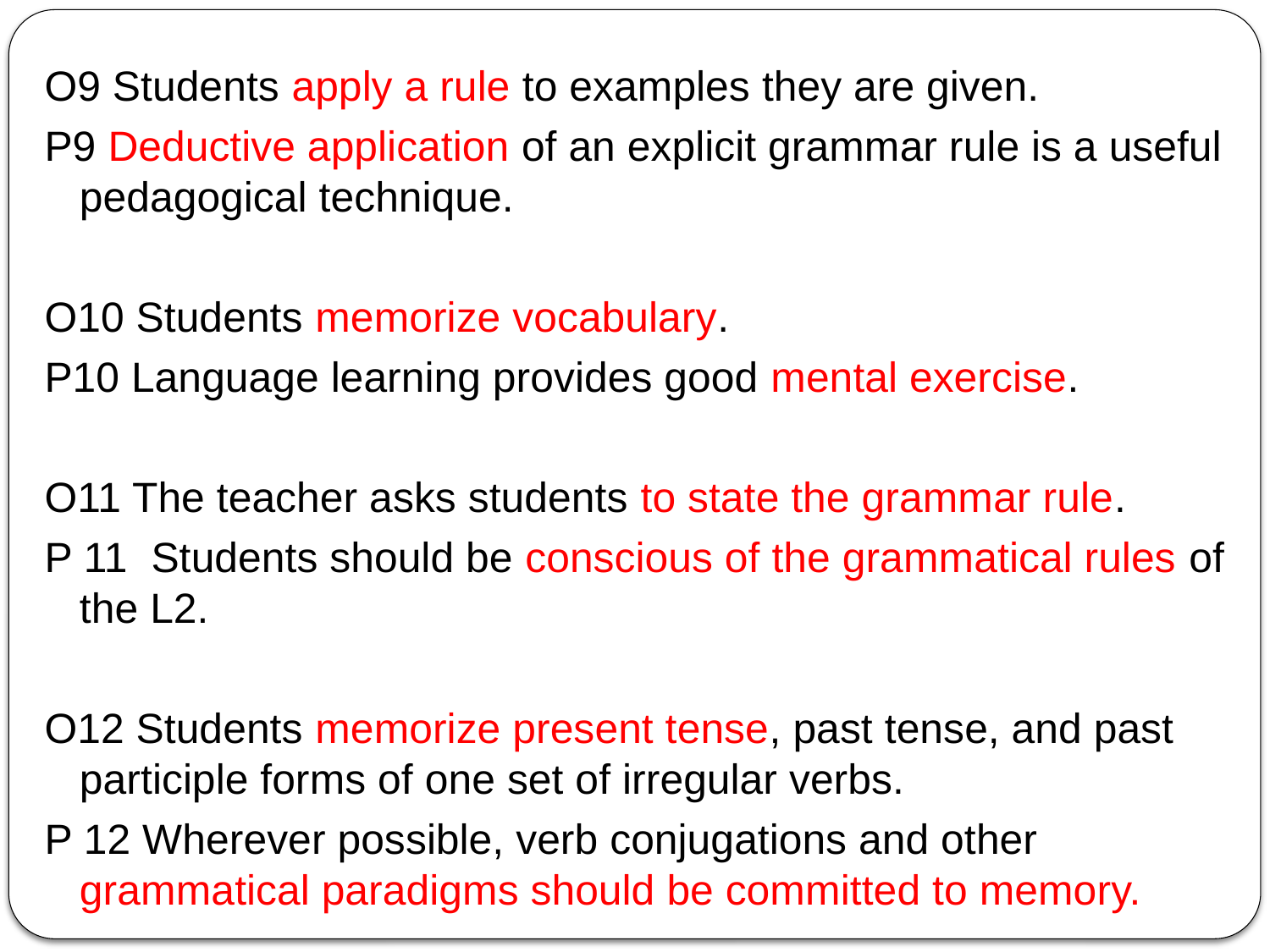

O9 Students apply a rule to examples they are given.
P9 Deductive application of an explicit grammar rule is a useful pedagogical technique.

O10 Students memorize vocabulary.
P10 Language learning provides good mental exercise.

O11 The teacher asks students to state the grammar rule.
P 11  Students should be conscious of the grammatical rules of the L2.

O12 Students memorize present tense, past tense, and past participle forms of one set of irregular verbs.
P 12 Wherever possible, verb conjugations and other grammatical paradigms should be committed to memory.